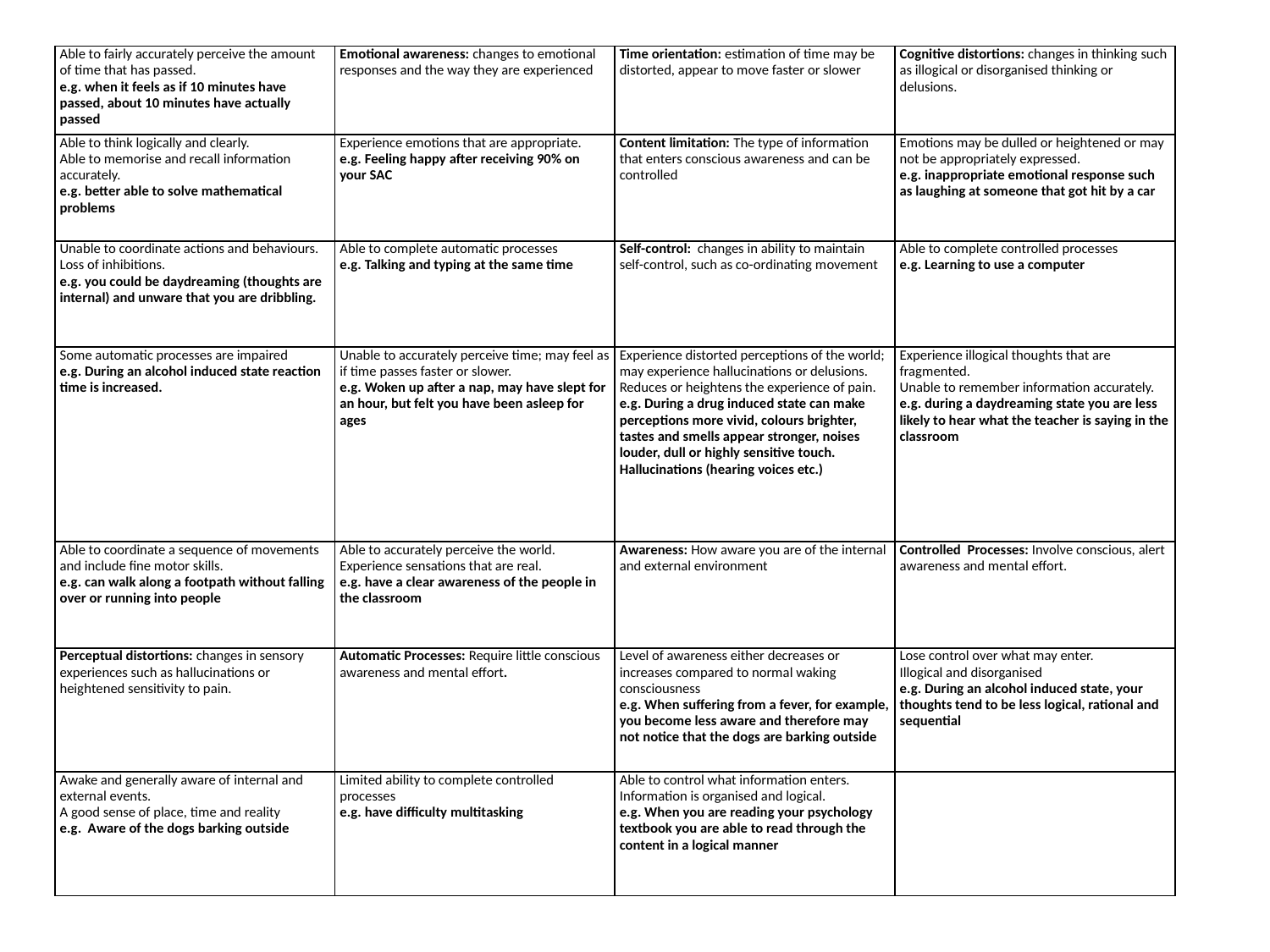

| Able to fairly accurately perceive the amount of time that has passed. e.g. when it feels as if 10 minutes have passed, about 10 minutes have actually passed | Emotional awareness: changes to emotional responses and the way they are experienced | Time orientation: estimation of time may be distorted, appear to move faster or slower | Cognitive distortions: changes in thinking such as illogical or disorganised thinking or delusions. |
| --- | --- | --- | --- |
| Able to think logically and clearly. Able to memorise and recall information accurately. e.g. better able to solve mathematical problems | Experience emotions that are appropriate. e.g. Feeling happy after receiving 90% on your SAC | Content limitation: The type of information that enters conscious awareness and can be controlled | Emotions may be dulled or heightened or may not be appropriately expressed. e.g. inappropriate emotional response such as laughing at someone that got hit by a car |
| Unable to coordinate actions and behaviours. Loss of inhibitions. e.g. you could be daydreaming (thoughts are internal) and unware that you are dribbling. | Able to complete automatic processes e.g. Talking and typing at the same time | Self-control: changes in ability to maintain self-control, such as co-ordinating movement | Able to complete controlled processes e.g. Learning to use a computer |
| Some automatic processes are impaired e.g. During an alcohol induced state reaction time is increased. | Unable to accurately perceive time; may feel as if time passes faster or slower. e.g. Woken up after a nap, may have slept for an hour, but felt you have been asleep for ages | Experience distorted perceptions of the world; may experience hallucinations or delusions. Reduces or heightens the experience of pain. e.g. During a drug induced state can make perceptions more vivid, colours brighter, tastes and smells appear stronger, noises louder, dull or highly sensitive touch. Hallucinations (hearing voices etc.) | Experience illogical thoughts that are fragmented. Unable to remember information accurately. e.g. during a daydreaming state you are less likely to hear what the teacher is saying in the classroom |
| Able to coordinate a sequence of movements and include fine motor skills. e.g. can walk along a footpath without falling over or running into people | Able to accurately perceive the world. Experience sensations that are real. e.g. have a clear awareness of the people in the classroom | Awareness: How aware you are of the internal and external environment | Controlled Processes: Involve conscious, alert awareness and mental effort. |
| Perceptual distortions: changes in sensory experiences such as hallucinations or heightened sensitivity to pain. | Automatic Processes: Require little conscious awareness and mental effort. | Level of awareness either decreases or increases compared to normal waking consciousness e.g. When suffering from a fever, for example, you become less aware and therefore may not notice that the dogs are barking outside | Lose control over what may enter. Illogical and disorganised e.g. During an alcohol induced state, your thoughts tend to be less logical, rational and sequential |
| Awake and generally aware of internal and external events. A good sense of place, time and reality e.g. Aware of the dogs barking outside | Limited ability to complete controlled processes e.g. have difficulty multitasking | Able to control what information enters. Information is organised and logical. e.g. When you are reading your psychology textbook you are able to read through the content in a logical manner |  |